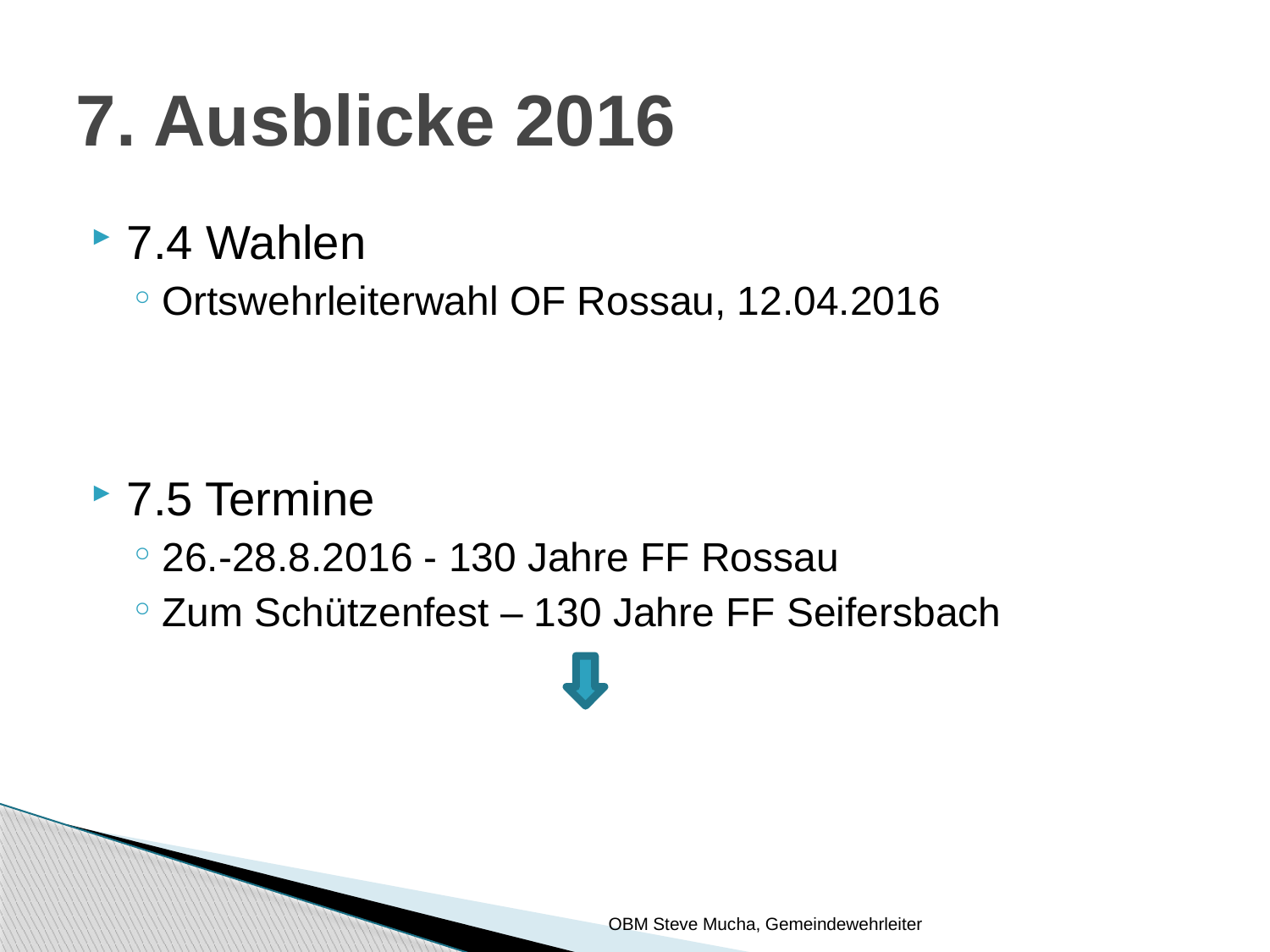

# 7. Ausblicke 2016
7.4 Wahlen
Ortswehrleiterwahl OF Rossau, 12.04.2016

7.5 Termine
26.-28.8.2016 - 130 Jahre FF Rossau
Zum Schützenfest – 130 Jahre FF Seifersbach

OBM Steve Mucha, Gemeindewehrleiter